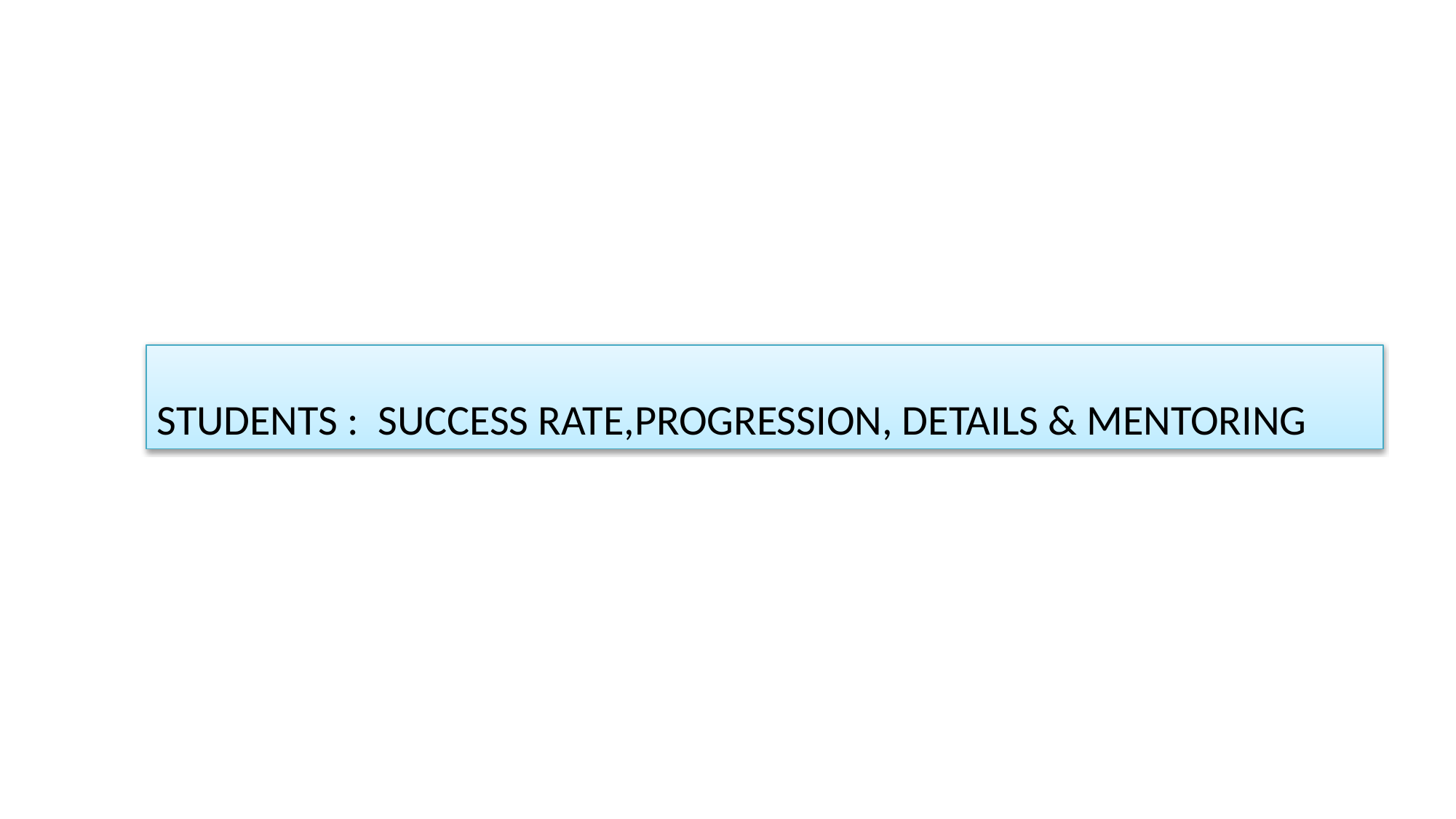

STUDENTS :  SUCCESS RATE,PROGRESSION, DETAILS & MENTORING